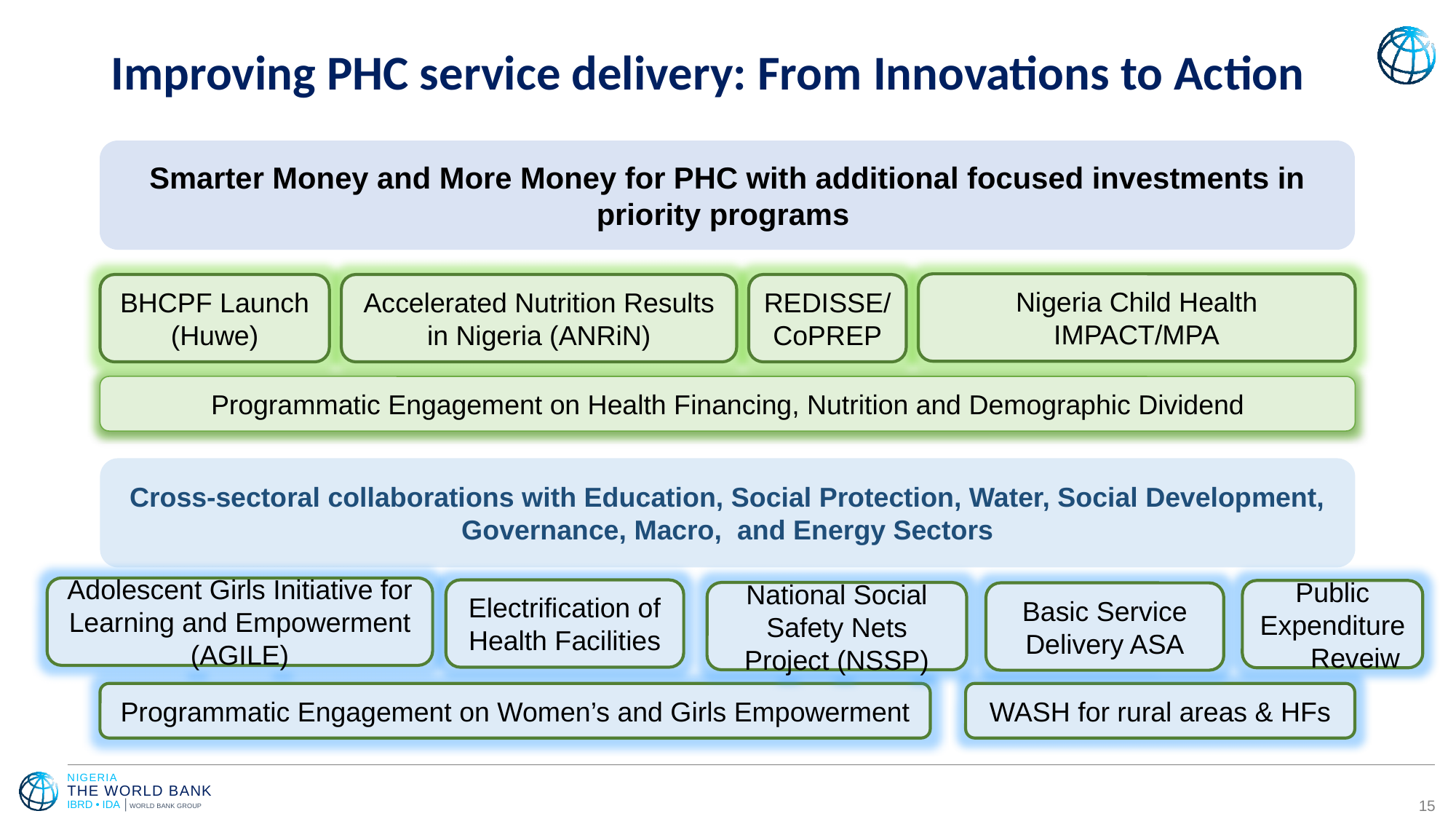

Improving PHC service delivery: From Innovations to Action
Smarter Money and More Money for PHC with additional focused investments in priority programs
Nigeria Child Health IMPACT/MPA
BHCPF Launch (Huwe)
Accelerated Nutrition Results in Nigeria (ANRiN)
REDISSE/ CoPREP
Programmatic Engagement on Health Financing, Nutrition and Demographic Dividend
Cross-sectoral collaborations with Education, Social Protection, Water, Social Development, Governance, Macro,  and Energy Sectors
Adolescent Girls Initiative for Learning and Empowerment (AGILE)
Electrification of Health Facilities
Public Expenditure       Reveiw
National Social Safety Nets Project (NSSP)
Basic Service Delivery ASA
Programmatic Engagement on Women’s and Girls Empowerment
WASH for rural areas & HFs